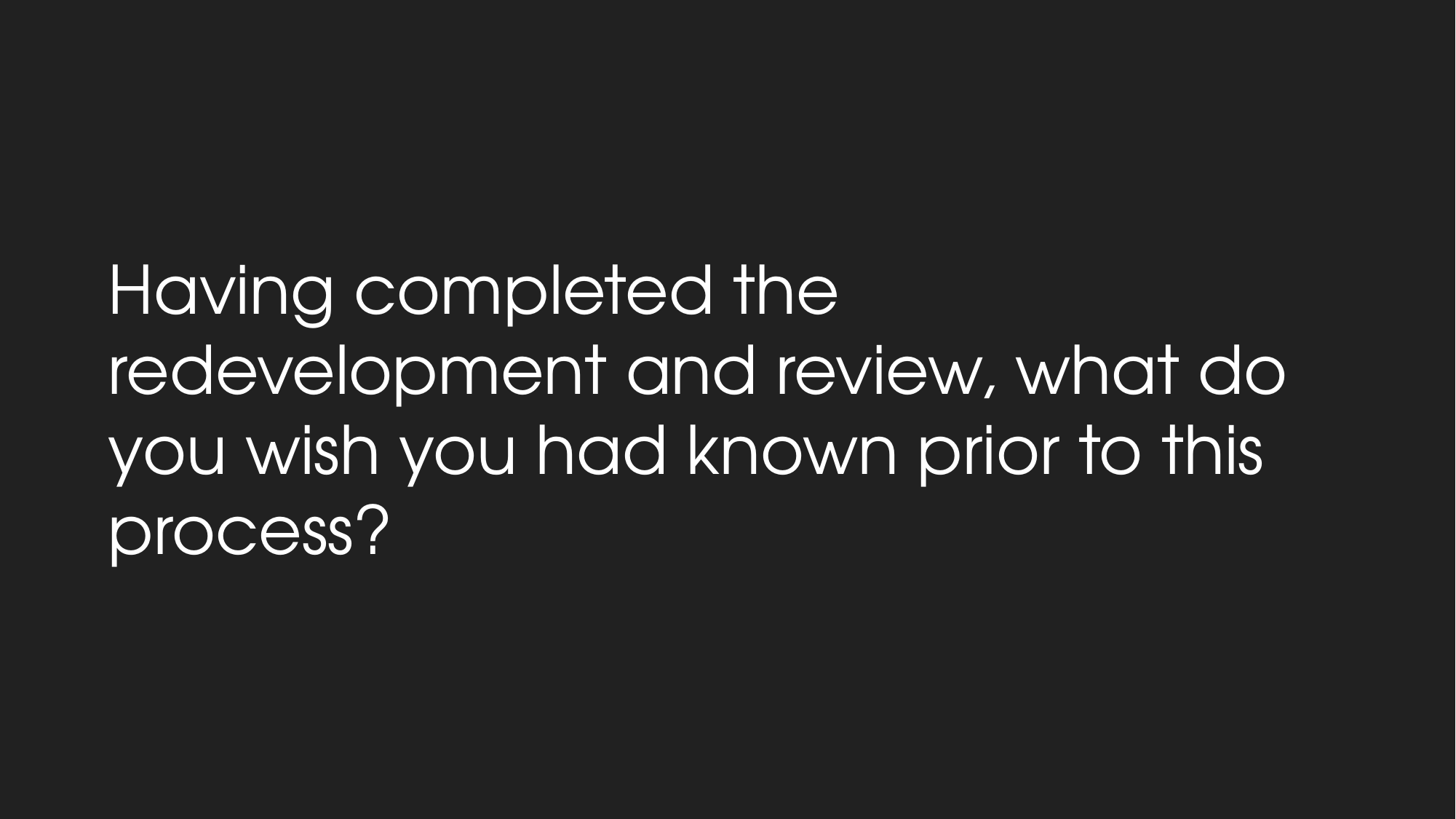

Having completed the redevelopment and review, what do you wish you had known prior to this process?